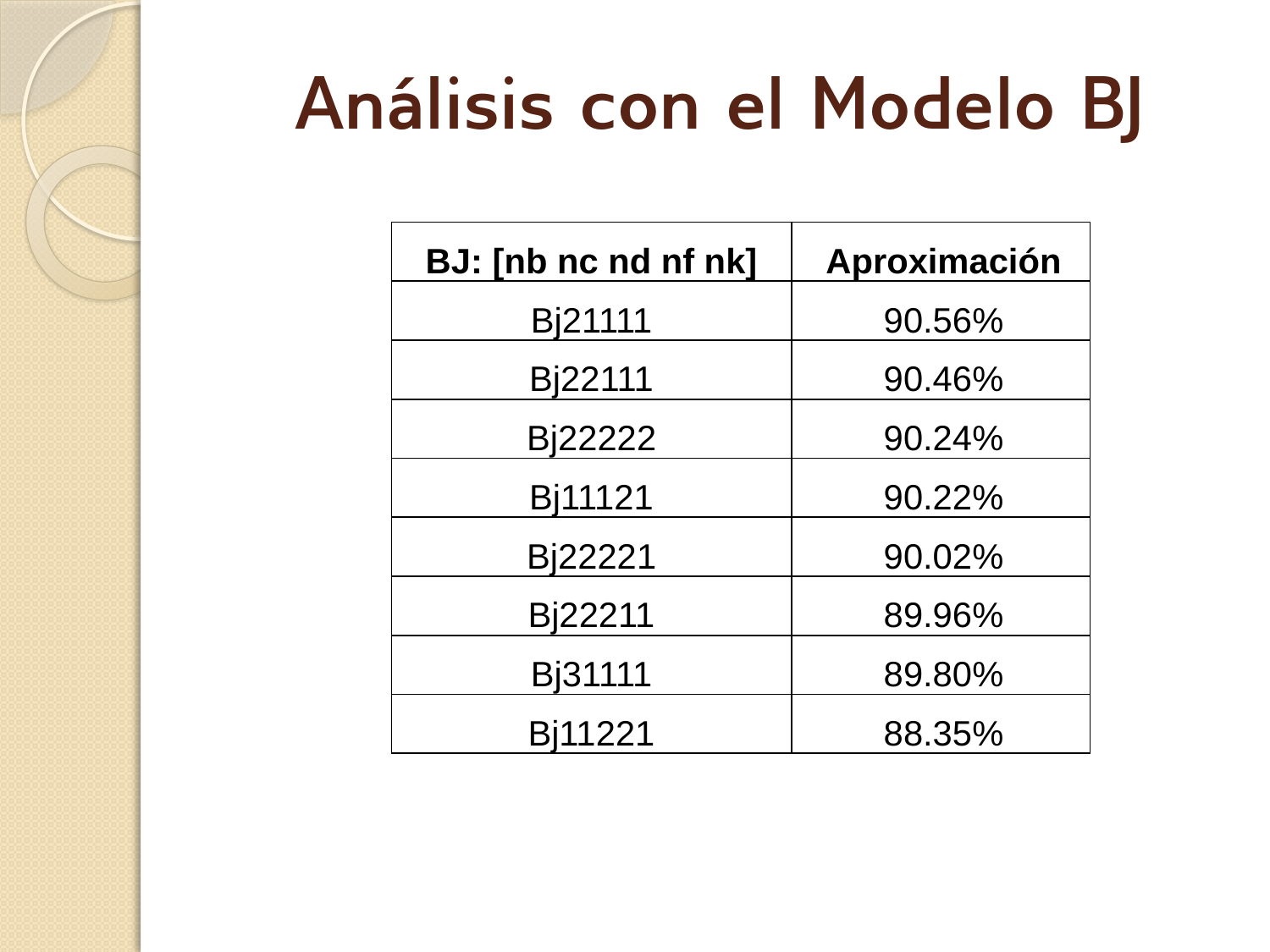

# Análisis con el Modelo BJ
| BJ: [nb nc nd nf nk] | Aproximación |
| --- | --- |
| Bj21111 | 90.56% |
| Bj22111 | 90.46% |
| Bj22222 | 90.24% |
| Bj11121 | 90.22% |
| Bj22221 | 90.02% |
| Bj22211 | 89.96% |
| Bj31111 | 89.80% |
| Bj11221 | 88.35% |